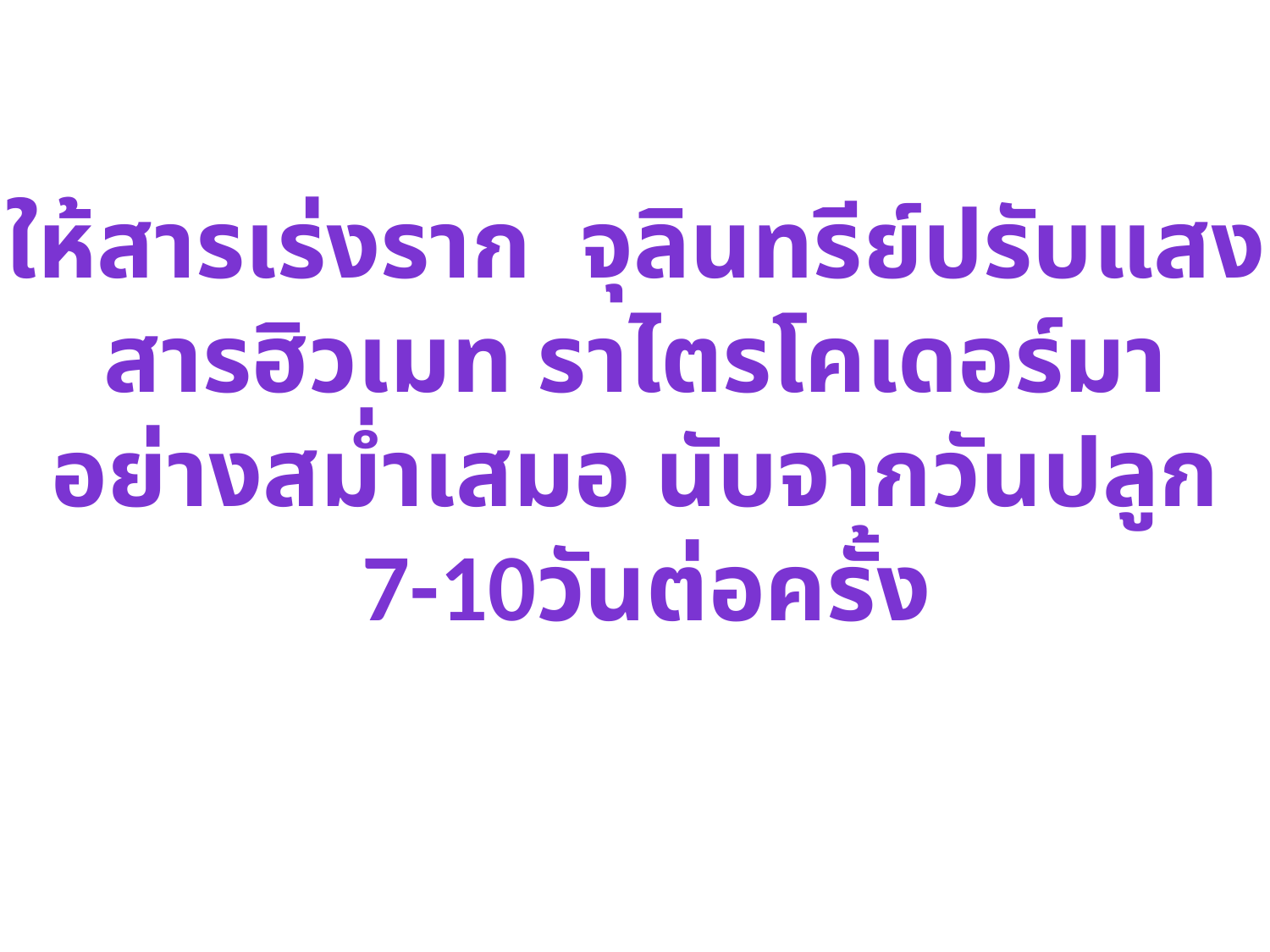

ให้สารเร่งราก  จุลินทรีย์ปรับแสง
สารฮิวเมท ราไตรโคเดอร์มา
อย่างสม่ำเสมอ นับจากวันปลูก
 7-10วันต่อครั้ง